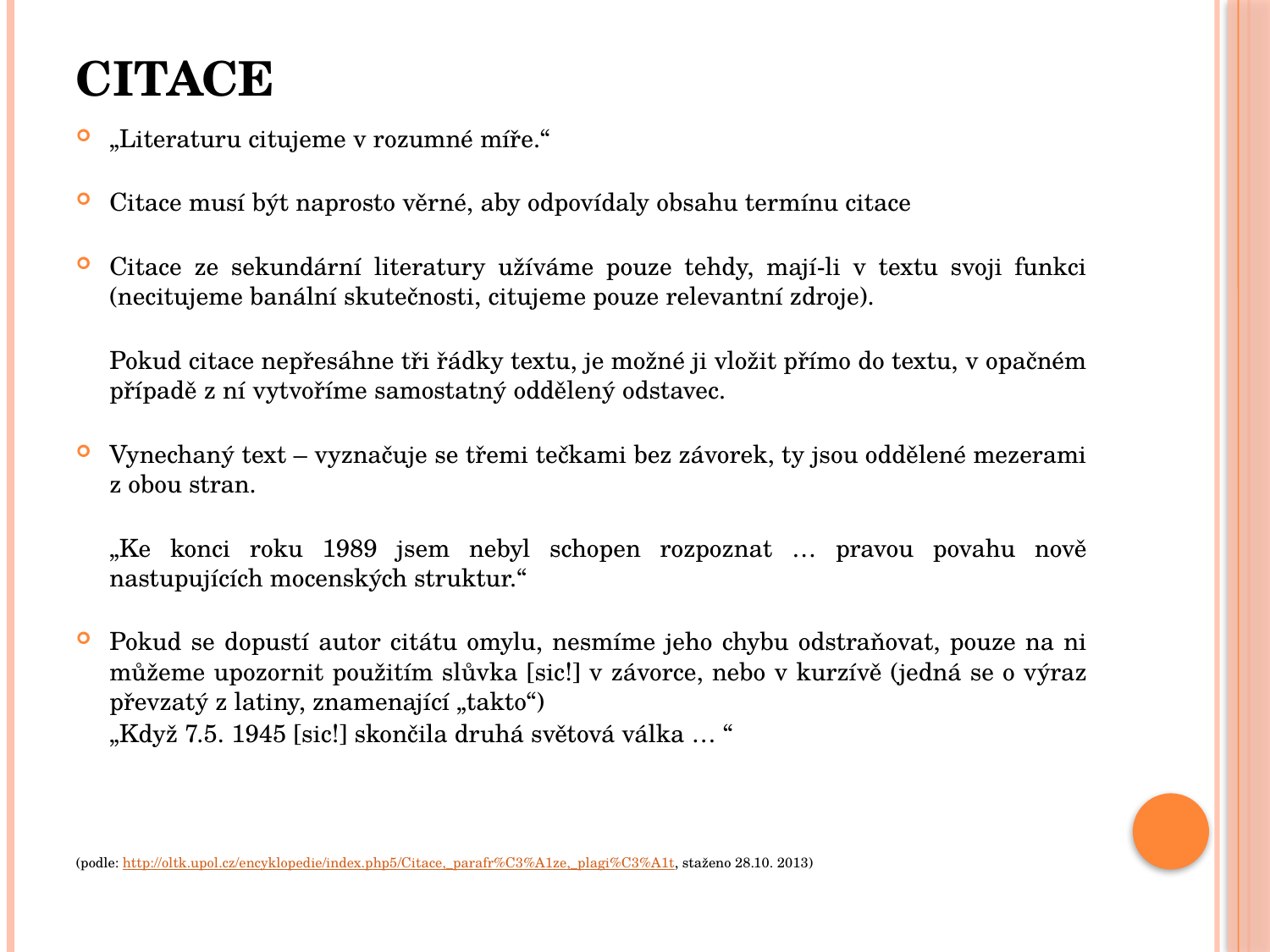

# Citace
„Literaturu citujeme v rozumné míře.“

Citace musí být naprosto věrné, aby odpovídaly obsahu termínu citace

Citace ze sekundární literatury užíváme pouze tehdy, mají-li v textu svoji funkci (necitujeme banální skutečnosti, citujeme pouze relevantní zdroje).

	Pokud citace nepřesáhne tři řádky textu, je možné ji vložit přímo do textu, v opačném případě z ní vytvoříme samostatný oddělený odstavec.

Vynechaný text – vyznačuje se třemi tečkami bez závorek, ty jsou oddělené mezerami z obou stran.

	„Ke konci roku 1989 jsem nebyl schopen rozpoznat … pravou povahu nově nastupujících mocenských struktur.“

Pokud se dopustí autor citátu omylu, nesmíme jeho chybu odstraňovat, pouze na ni můžeme upozornit použitím slůvka [sic!] v závorce, nebo v kurzívě (jedná se o výraz převzatý z latiny, znamenající „takto“)
	„Když 7.5. 1945 [sic!] skončila druhá světová válka … “

(podle: http://oltk.upol.cz/encyklopedie/index.php5/Citace,_parafr%C3%A1ze,_plagi%C3%A1t, staženo 28.10. 2013)